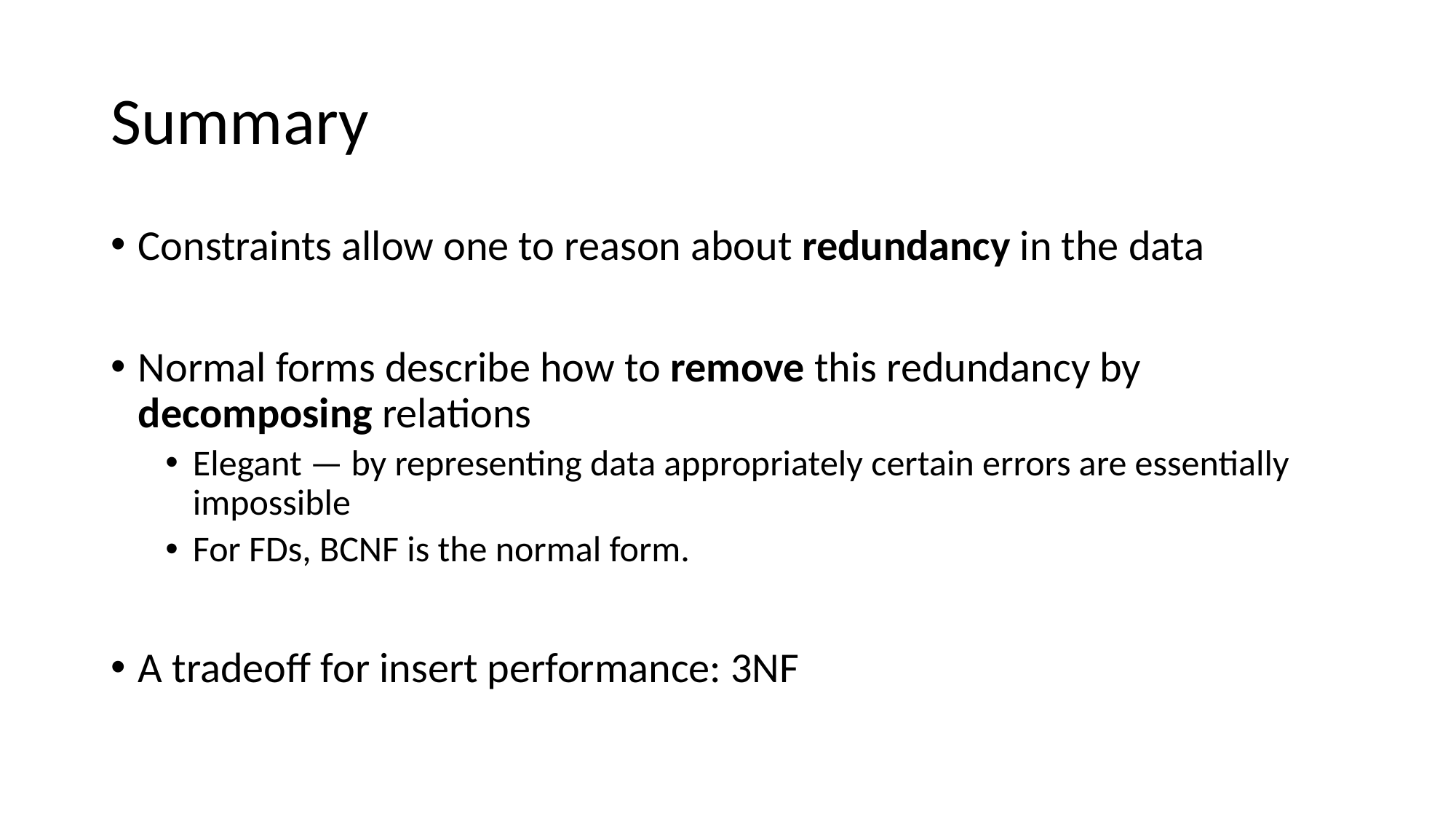

# Summary
Constraints allow one to reason about redundancy in the data

Normal forms describe how to remove this redundancy by decomposing relations
Elegant — by representing data appropriately certain errors are essentially impossible
For FDs, BCNF is the normal form.

A tradeoff for insert performance: 3NF